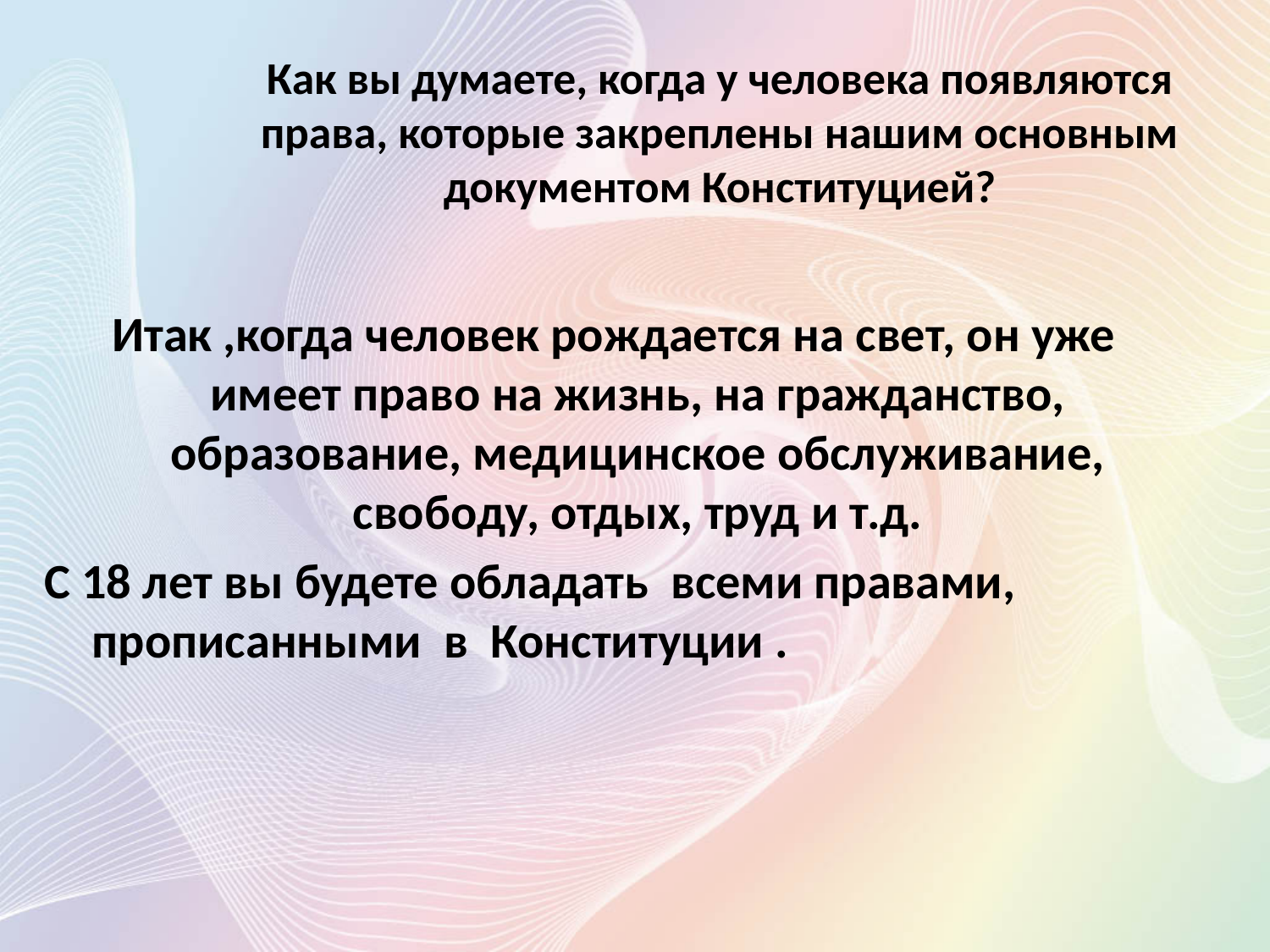

# Как вы думаете, когда у человека появляются права, которые закреплены нашим основным документом Конституцией?

Итак ,когда человек рождается на свет, он уже имеет право на жизнь, на гражданство, образование, медицинское обслуживание, свободу, отдых, труд и т.д.
С 18 лет вы будете обладать  всеми правами, прописанными  в  Конституции .